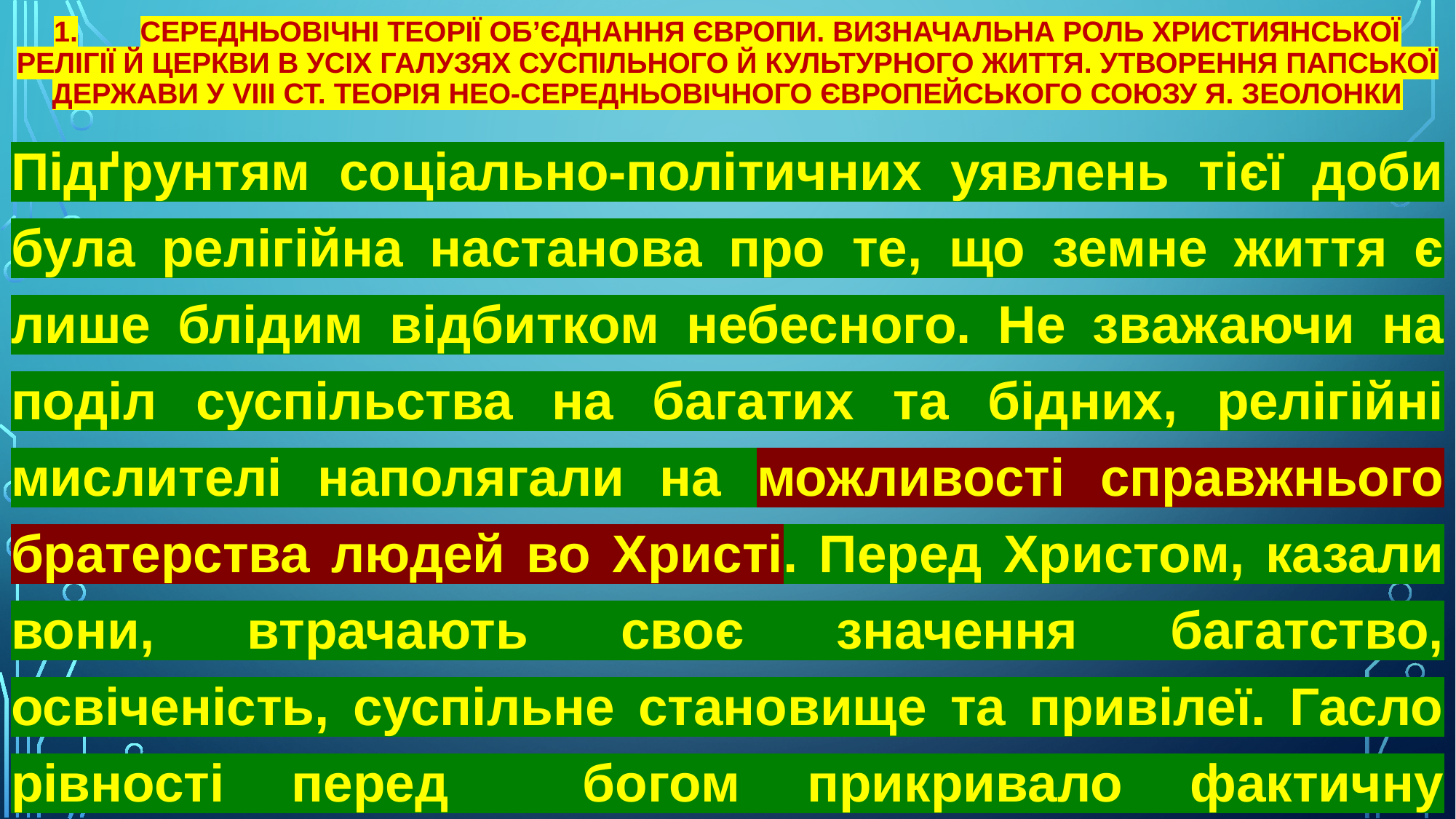

# 1.	Середньовічні теорії об’єднання Європи. Визначальна роль християнської релігії й церкви в усіх галузях суспільного й культурного життя. Утворення папської держави у VIII ст. Теорія нео-середньовічного Європейського Союзу Я. Зеолонки
Підґрунтям соціально-політичних уявлень тієї доби була релігійна настанова про те, що земне життя є лише блідим відбитком небесного. Не зважаючи на поділ суспільства на багатих та бідних, релігійні мислителі наполягали на можливості справжнього братерства людей во Христі. Перед Христом, казали вони, втрачають своє значення багатство, освіченість, суспільне становище та привілеї. Гасло рівності перед  богом прикривало фактичну нерівність у суспільстві.